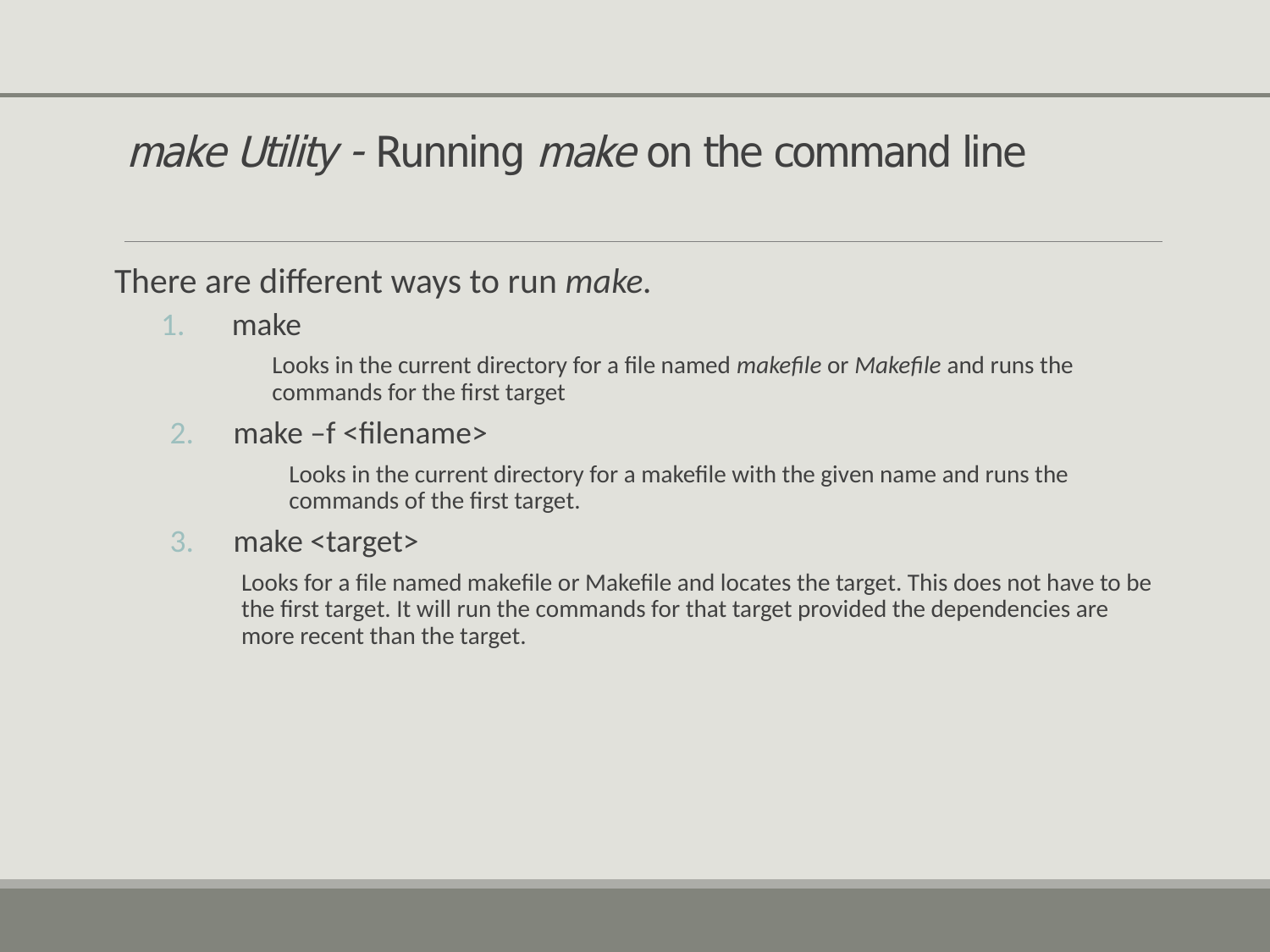

# make Utility - Running make on the command line
There are different ways to run make.
   make
Looks in the current directory for a file named makefile or Makefile and runs the commands for the first target
make –f <filename>
Looks in the current directory for a makefile with the given name and runs the commands of the first target.
make <target>
Looks for a file named makefile or Makefile and locates the target. This does not have to be the first target. It will run the commands for that target provided the dependencies are more recent than the target.